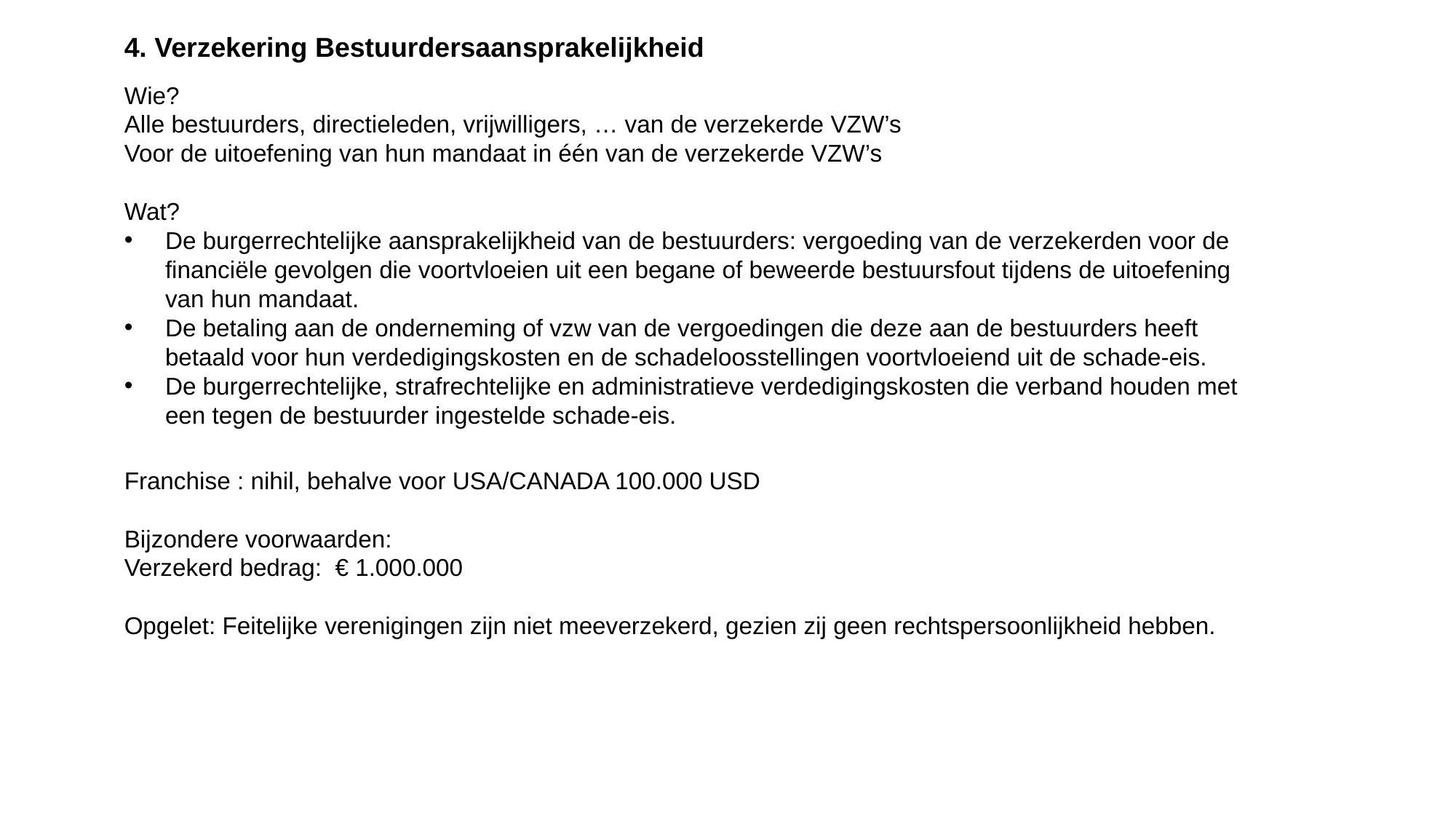

4. Verzekering Bestuurdersaansprakelijkheid
Wie?
Alle bestuurders, directieleden, vrijwilligers, … van de verzekerde VZW’s
Voor de uitoefening van hun mandaat in één van de verzekerde VZW’s

Wat?
De burgerrechtelijke aansprakelijkheid van de bestuurders: vergoeding van de verzekerden voor de financiële gevolgen die voortvloeien uit een begane of beweerde bestuursfout tijdens de uitoefening van hun mandaat.
De betaling aan de onderneming of vzw van de vergoedingen die deze aan de bestuurders heeft betaald voor hun verdedigingskosten en de schadeloosstellingen voortvloeiend uit de schade-eis.
De burgerrechtelijke, strafrechtelijke en administratieve verdedigingskosten die verband houden met een tegen de bestuurder ingestelde schade-eis.
Franchise : nihil, behalve voor USA/CANADA 100.000 USD

Bijzondere voorwaarden:
Verzekerd bedrag:  € 1.000.000

Opgelet: Feitelijke verenigingen zijn niet meeverzekerd, gezien zij geen rechtspersoonlijkheid hebben.